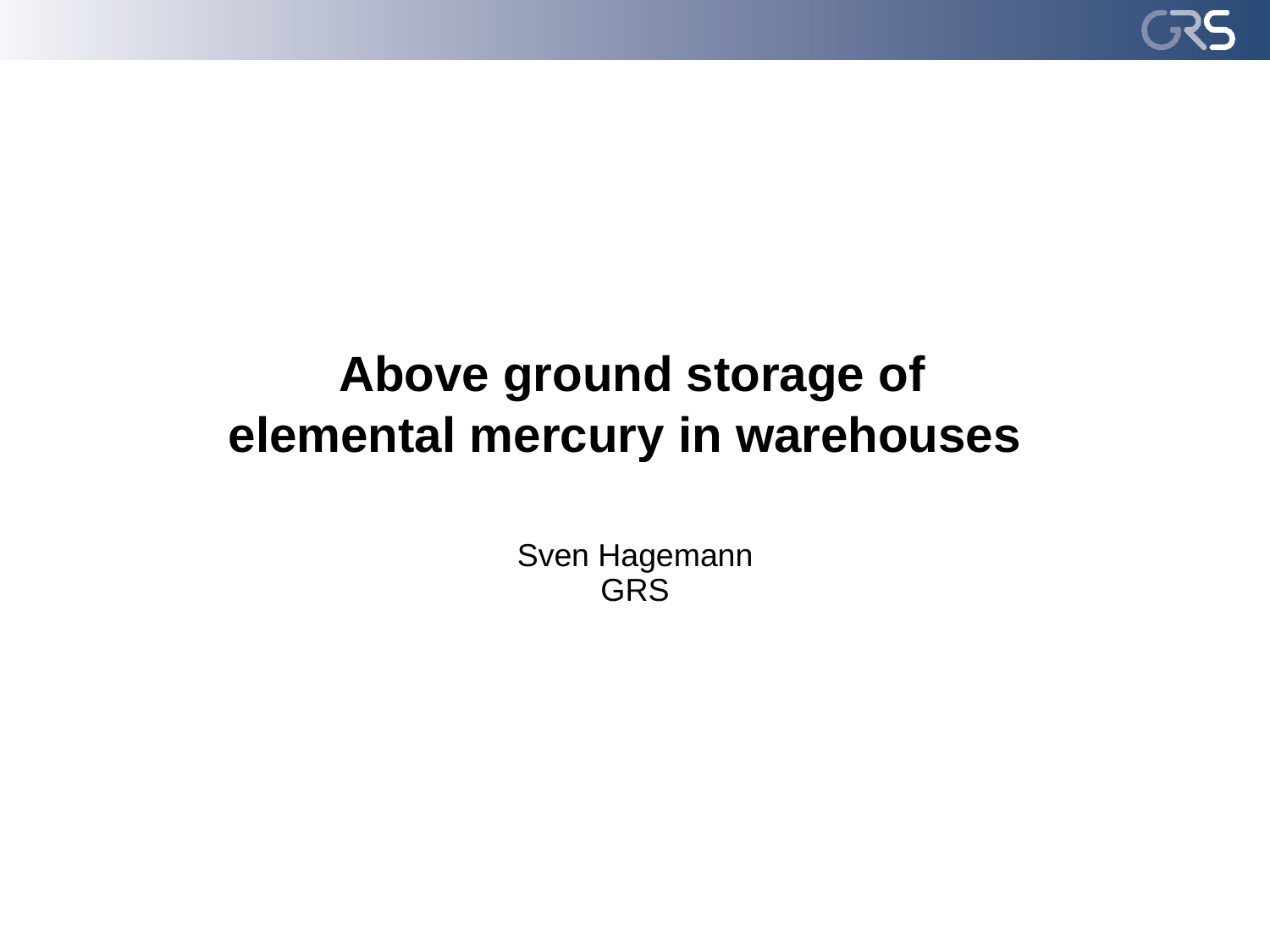

# Above ground storage of elemental mercury in warehouses
Sven Hagemann
GRS